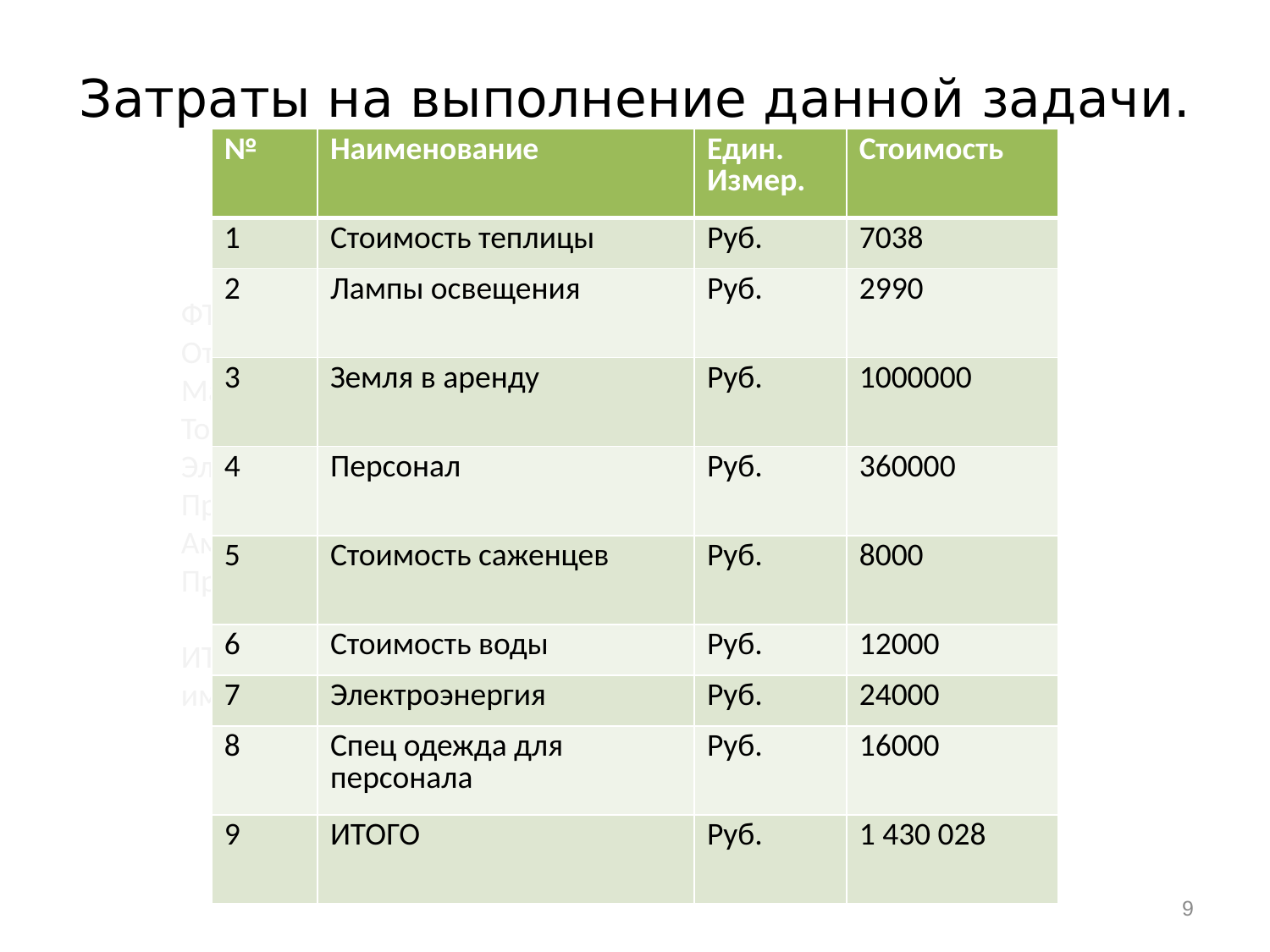

# Затраты на выполнение данной задачи.
| № | Наименование | Един. Измер. | Стоимость |
| --- | --- | --- | --- |
| 1 | Стоимость теплицы | Руб. | 7038 |
| 2 | Лампы освещения | Руб. | 2990 |
| 3 | Земля в аренду | Руб. | 1000000 |
| 4 | Персонал | Руб. | 360000 |
| 5 | Стоимость саженцев | Руб. | 8000 |
| 6 | Стоимость воды | Руб. | 12000 |
| 7 | Электроэнергия | Руб. | 24000 |
| 8 | Спец одежда для персонала | Руб. | 16000 |
| 9 | ИТОГО | Руб. | 1 430 028 |
|  |  |  |
| --- | --- | --- |
|  |  |  |
|  |  |  |
|  |  |  |
|  |  |  |
|  |  |  |
|  |  |  |
|  |  |  |
ФТО и ЕСН                                                           19 921 388,78 руб.
Отчисление на социальные нужды              5 775 666,47 руб.
Материалы                                                          825 842,34 руб.
Топливо                                                                63 336,83 руб.
Электроэнергия                                                  639 299,96 руб.
Прочие материалы                                             53 867,14 руб.
Амортизация                                                        1 173 130,06 руб.
Прочие расходы                                                   605 195,11 руб.

ИТОГО: За содержание переездов, амортизацию и налог на имущество переезда                                          29 057 721,69 руб.

9